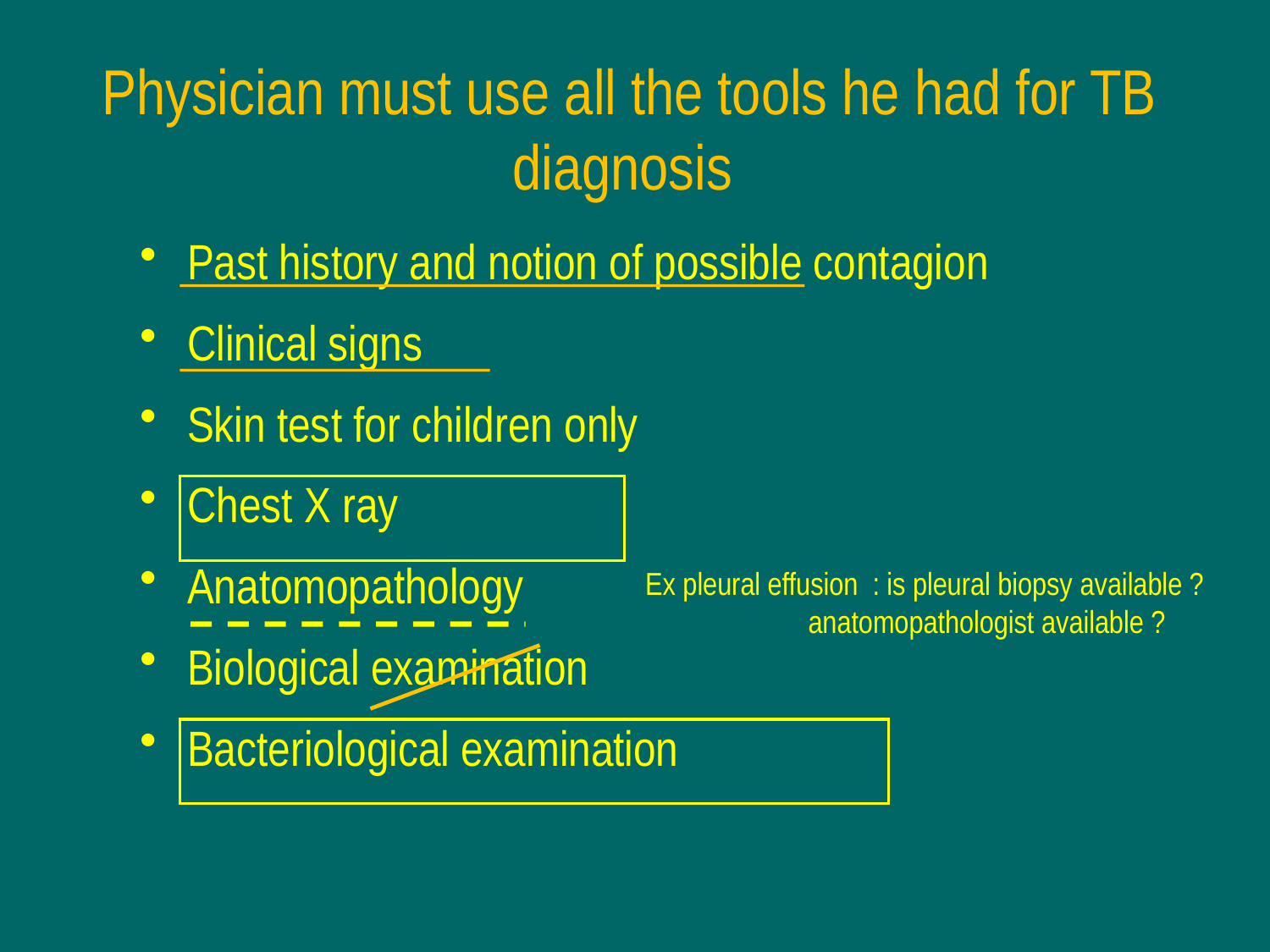

Physician must use all the tools he had for TB diagnosis
Past history and notion of possible contagion
Clinical signs
Skin test for children only
Chest X ray
Anatomopathology
Biological examination
Bacteriological examination

Ex pleural effusion  : is pleural biopsy available ?
	     anatomopathologist available ?